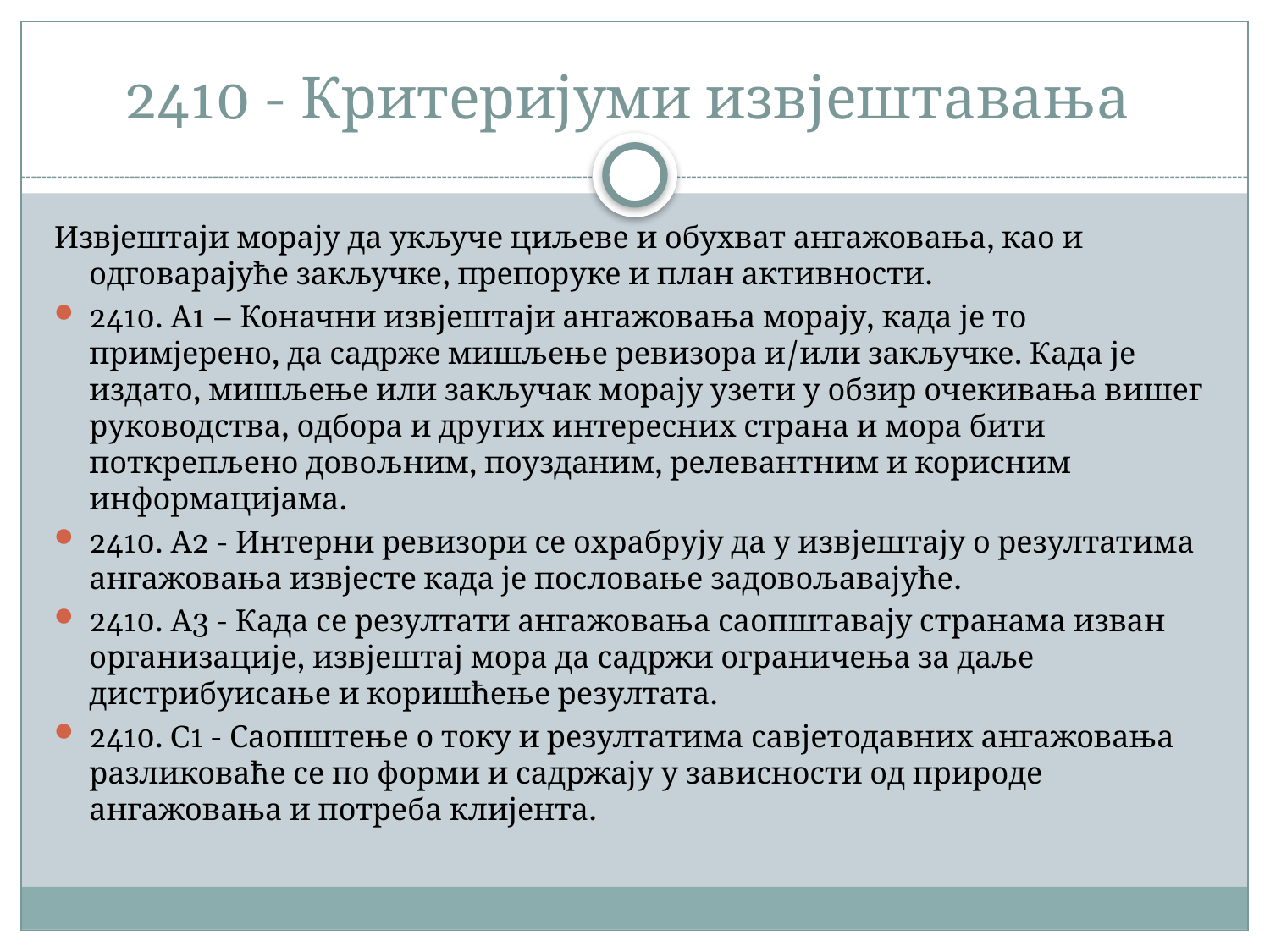

# 2410 - Критеријуми извјештавања
Извјештаји морају да укључе циљеве и обухват ангажовања, као и одговарајуће закључке, препоруке и план активности.
2410. А1 – Коначни извјештаји ангажовања морају, када је то примјерено, да садрже мишљење ревизора и/или закључке. Када је издато, мишљење или закључак морају узети у обзир очекивања вишег руководства, одбора и других интересних страна и мора бити поткрепљено довољним, поузданим, релевантним и корисним информацијама.
2410. А2 - Интерни ревизори се охрабрују да у извјештају о резултатима ангажовања извјесте када је пословање задовољавајуће.
2410. А3 - Када се резултати ангажовања саопштавају странама изван организације, извјештај мора да садржи ограничења за даље дистрибуисање и коришћење резултата.
2410. C1 - Саопштење о току и резултатима савјетодавних ангажовања разликоваће се по форми и садржају у зависности од природе ангажовања и потреба клијента.